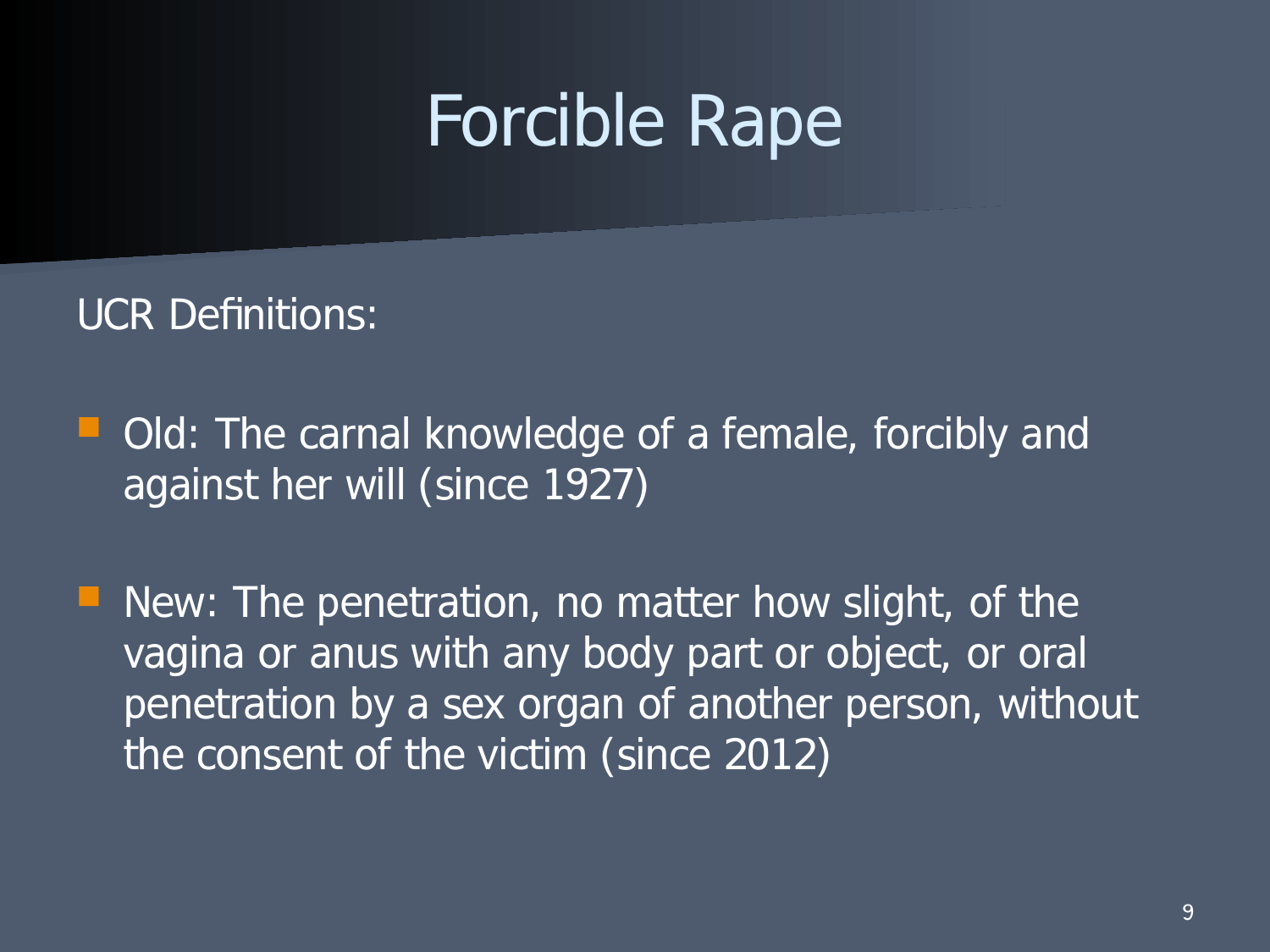

# Forcible Rape

UCR Definitions:

Old: The carnal knowledge of a female, forcibly and against her will (since 1927)

New: The penetration, no matter how slight, of the vagina or anus with any body part or object, or oral penetration by a sex organ of another person, without the consent of the victim (since 2012)

9